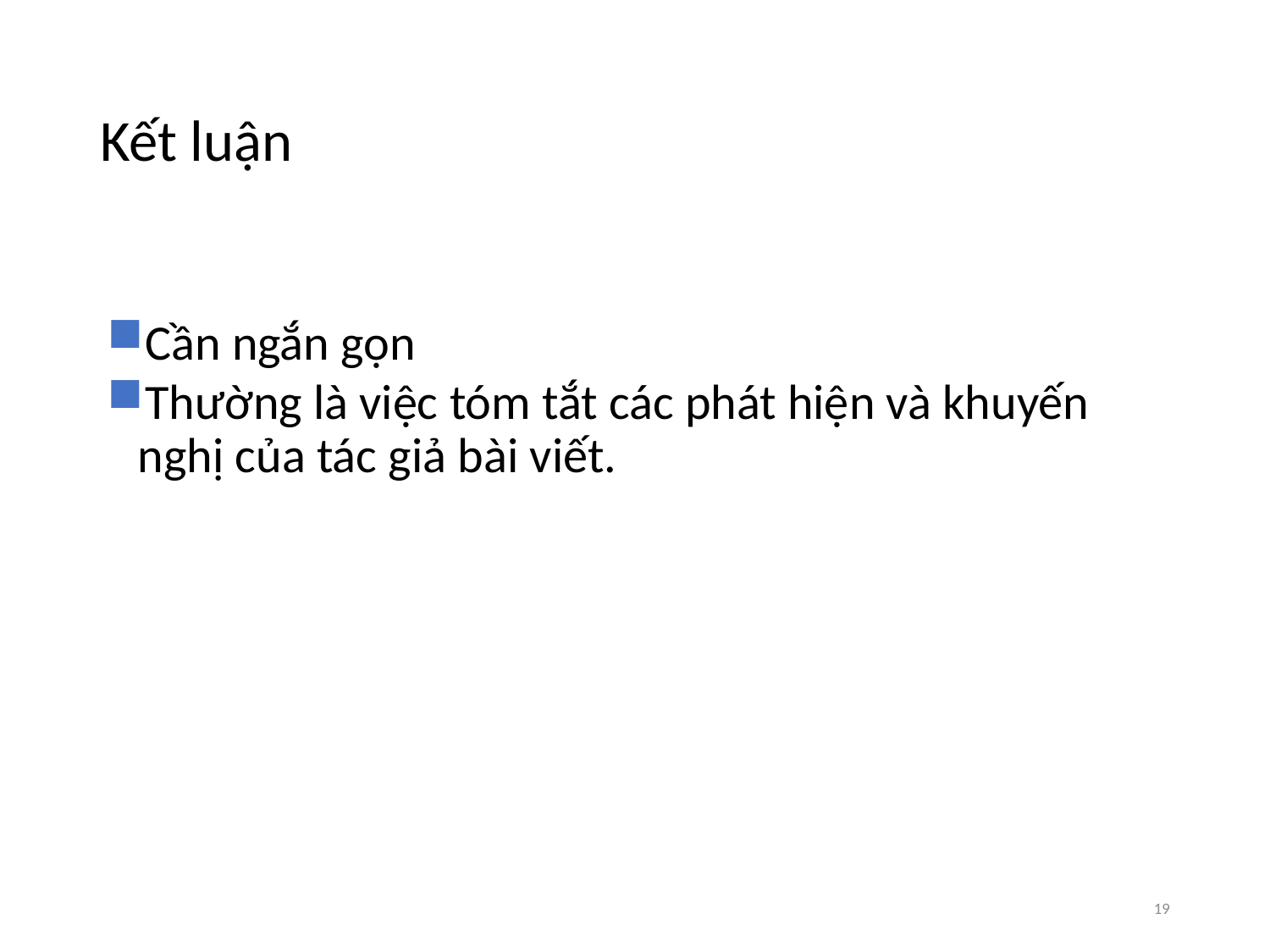

# Kết luận

Cần ngắn gọn
Thường là việc tóm tắt các phát hiện và khuyến nghị của tác giả bài viết.

19